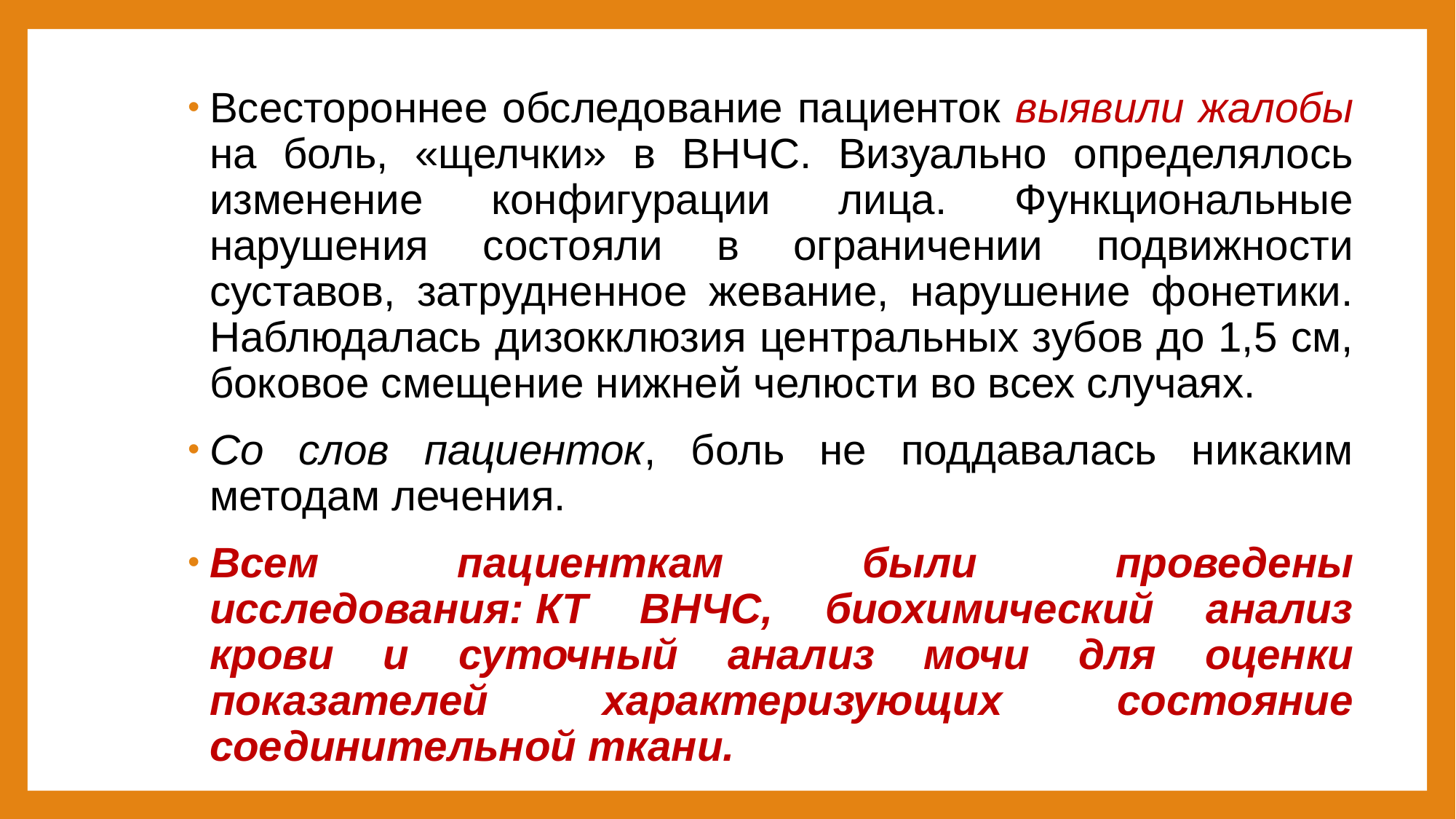

Всестороннее обследование пациенток выявили жалобы на боль, «щелчки» в ВНЧС. Визуально определялось изменение конфигурации лица. Функциональные нарушения состояли в ограничении подвижности суставов, затрудненное жевание, нарушение фонетики. Наблюдалась дизокклюзия центральных зубов до 1,5 см, боковое смещение нижней челюсти во всех случаях.
Со слов пациенток, боль не поддавалась никаким методам лечения.
Всем пациенткам были проведены исследования: КТ ВНЧС, биохимический анализ крови и суточный анализ мочи для оценки показателей характеризующих состояние соединительной ткани.